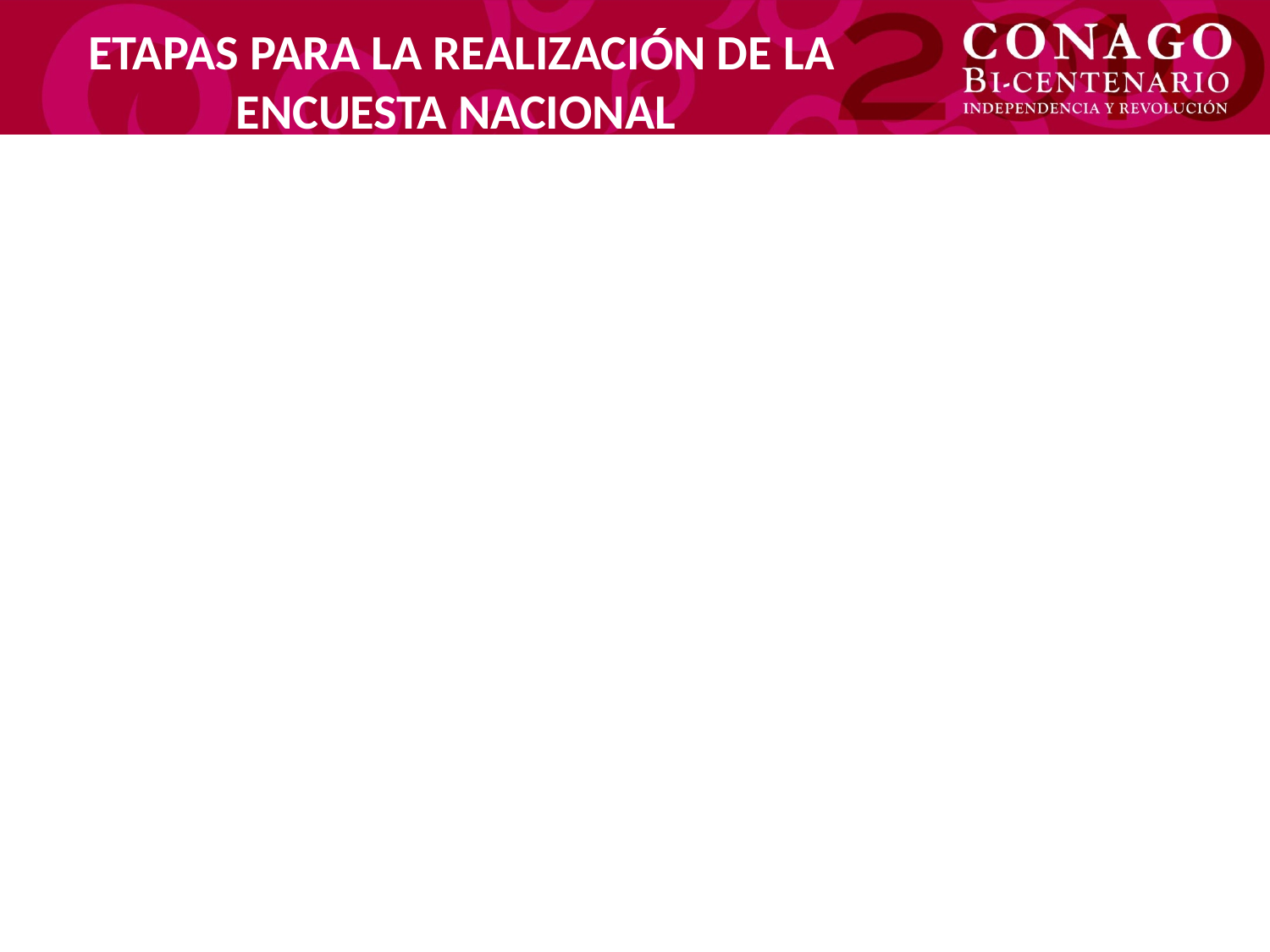

ETAPAS PARA LA REALIZACIÓN DE LA ENCUESTA NACIONAL